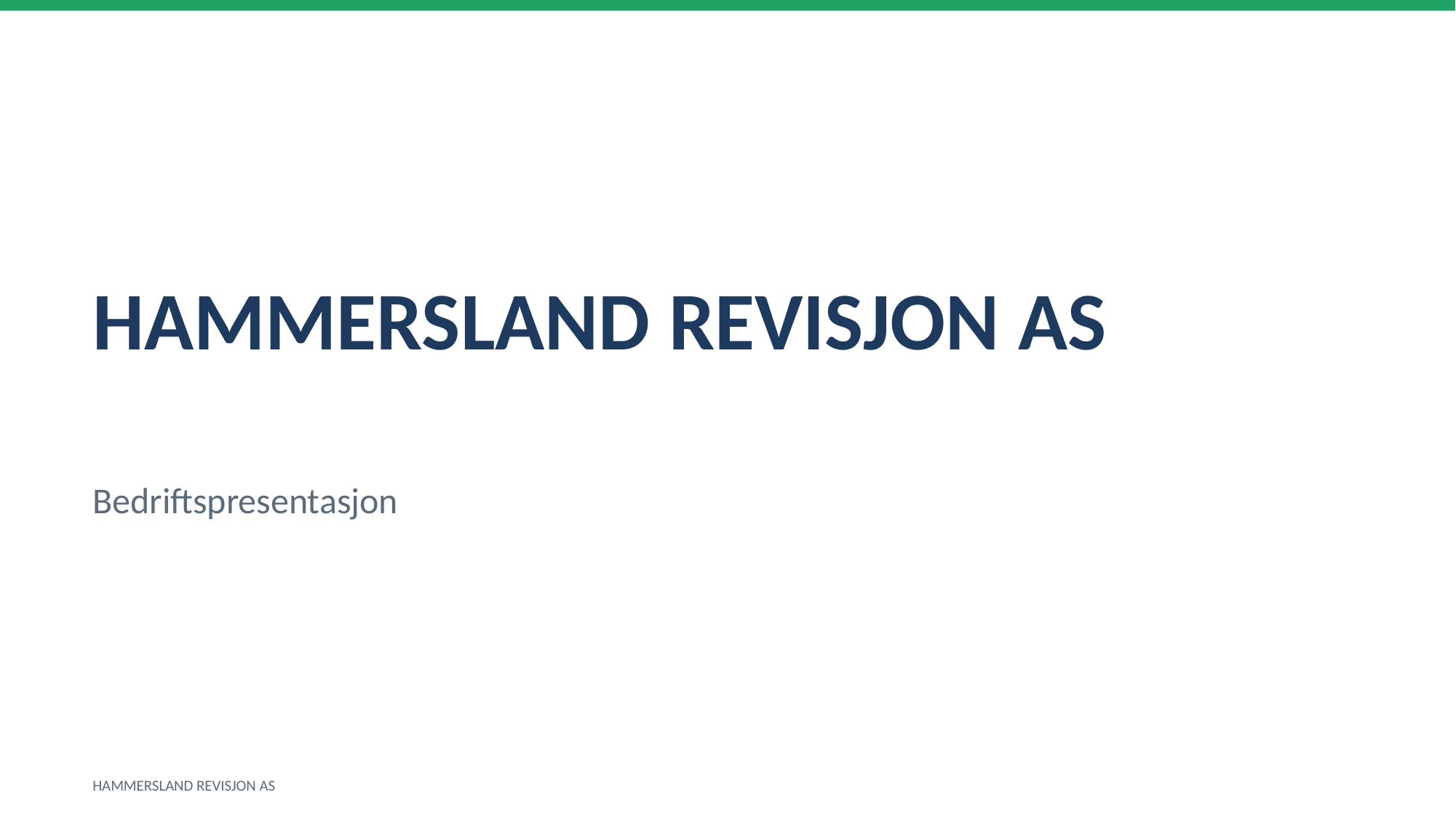

HAMMERSLAND REVISJON AS
Bedriftspresentasjon
HAMMERSLAND REVISJON AS